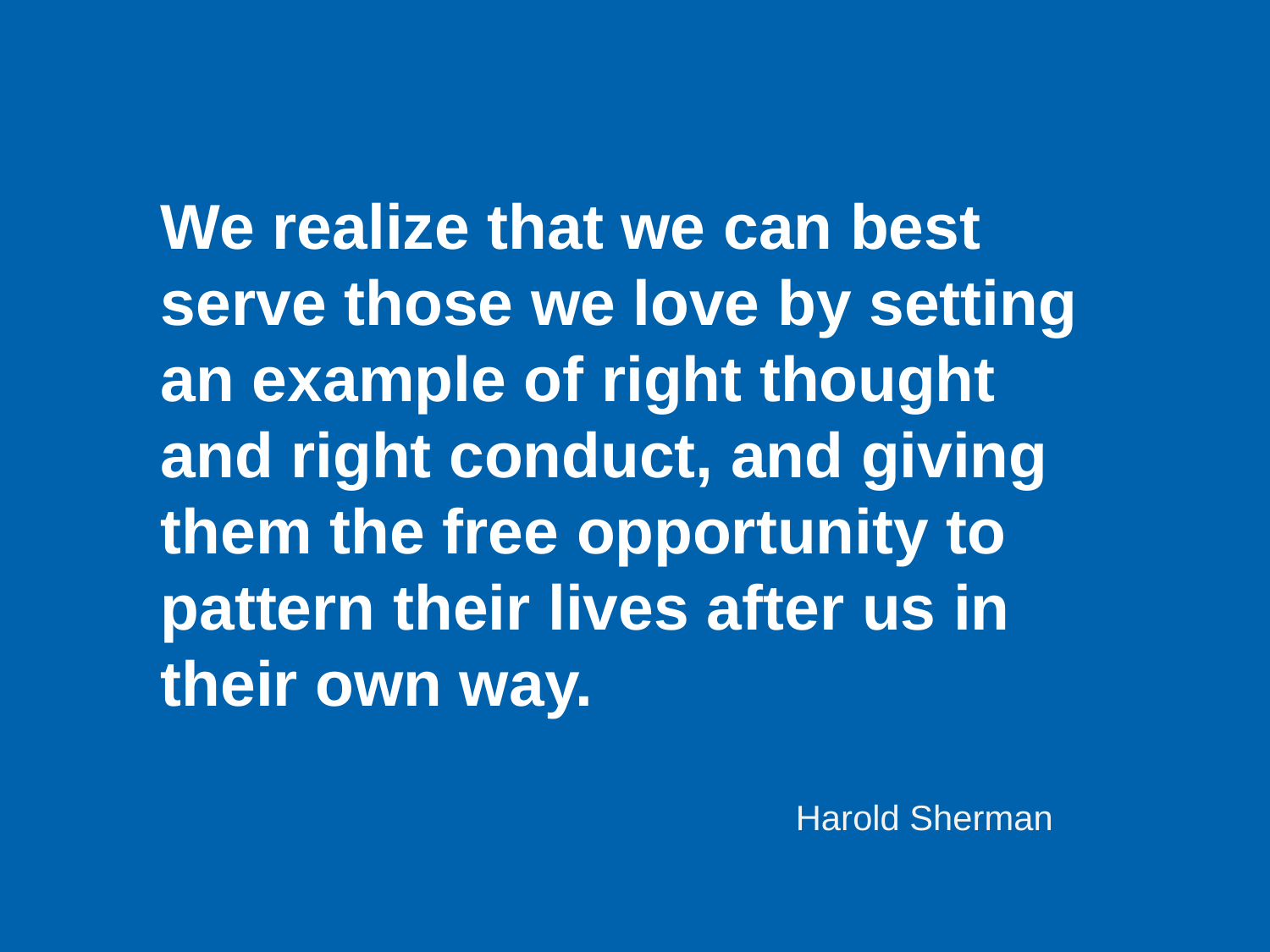

We realize that we can best
serve those we love by setting
an example of right thought
and right conduct, and giving them the free opportunity to pattern their lives after us in
their own way.						        											Harold Sherman